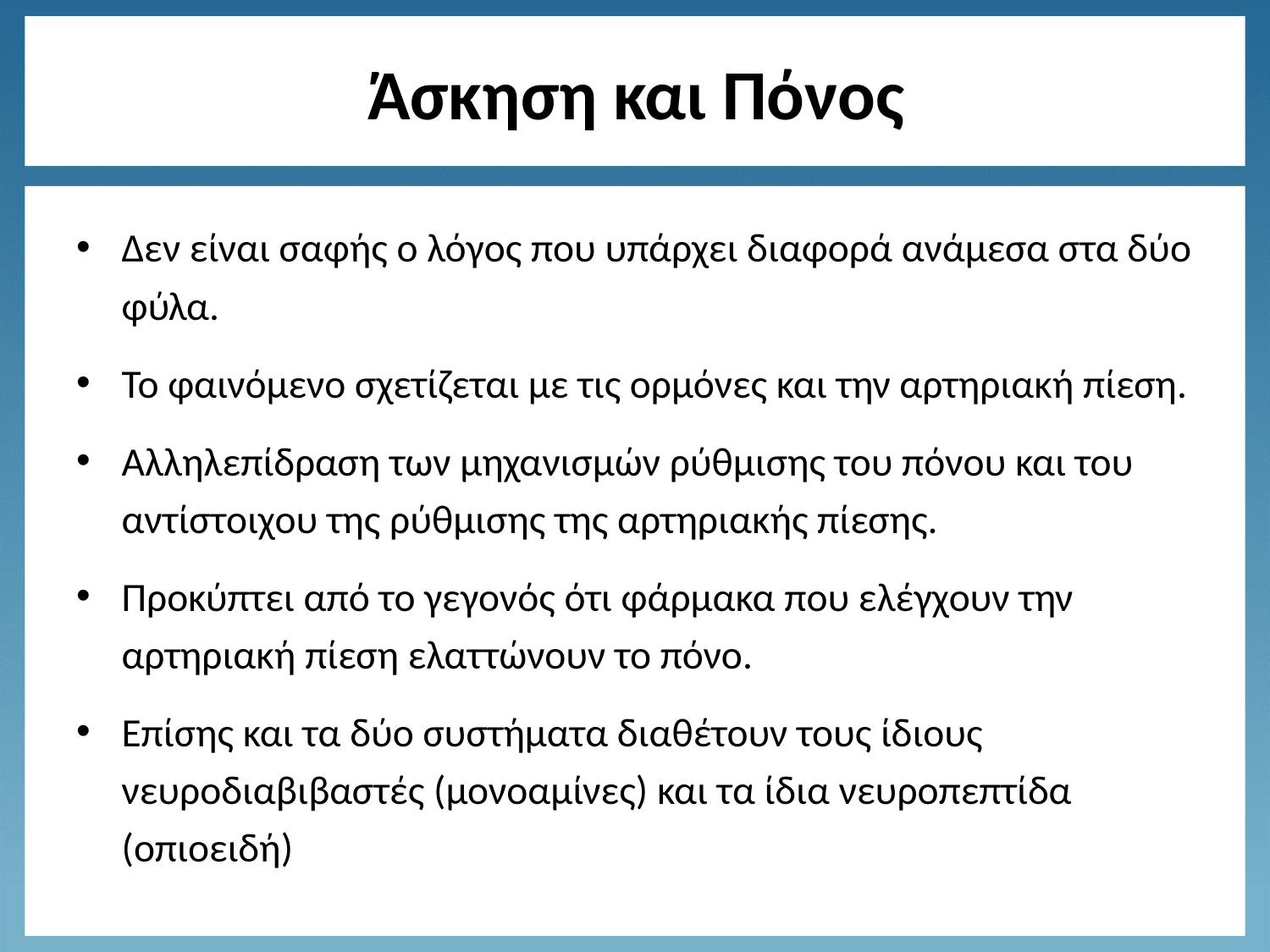

# Άσκηση και Πόνος
Δεν είναι σαφής ο λόγος που υπάρχει διαφορά ανάμεσα στα δύο φύλα.
Το φαινόμενο σχετίζεται με τις ορμόνες και την αρτηριακή πίεση.
Αλληλεπίδραση των μηχανισμών ρύθμισης του πόνου και του αντίστοιχου της ρύθμισης της αρτηριακής πίεσης.
Προκύπτει από το γεγονός ότι φάρμακα που ελέγχουν την αρτηριακή πίεση ελαττώνουν το πόνο.
Επίσης και τα δύο συστήματα διαθέτουν τους ίδιους νευροδιαβιβαστές (μονοαμίνες) και τα ίδια νευροπεπτίδα (οπιοειδή)